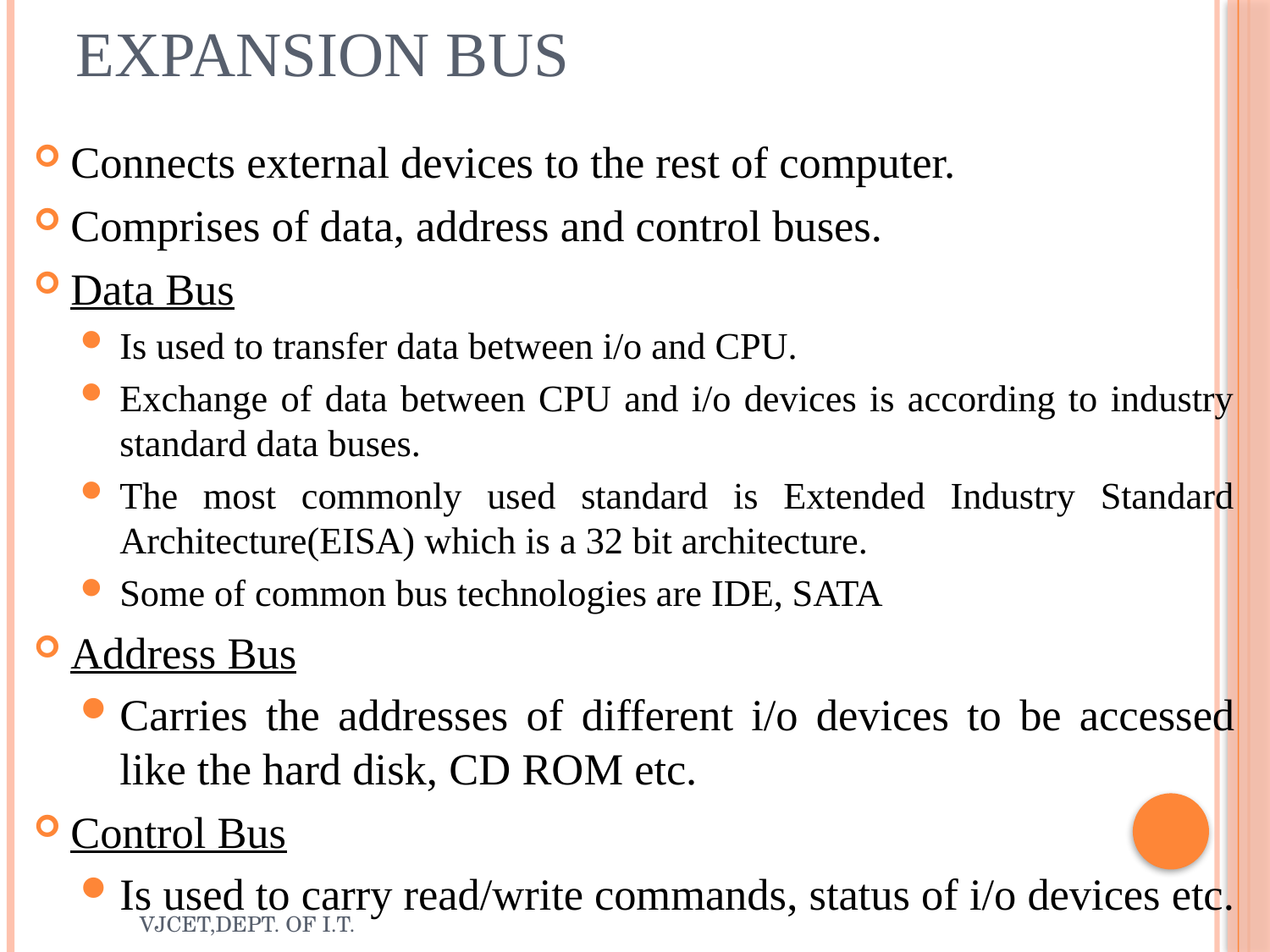

# Expansion Bus
Connects external devices to the rest of computer.
Comprises of data, address and control buses.
Data Bus
Is used to transfer data between i/o and CPU.
Exchange of data between CPU and i/o devices is according to industry standard data buses.
The most commonly used standard is Extended Industry Standard Architecture(EISA) which is a 32 bit architecture.
Some of common bus technologies are IDE, SATA
Address Bus
Carries the addresses of different i/o devices to be accessed like the hard disk, CD ROM etc.
Control Bus
Is used to carry read/write commands, status of i/o devices etc.

VJCET,DEPT. OF I.T.